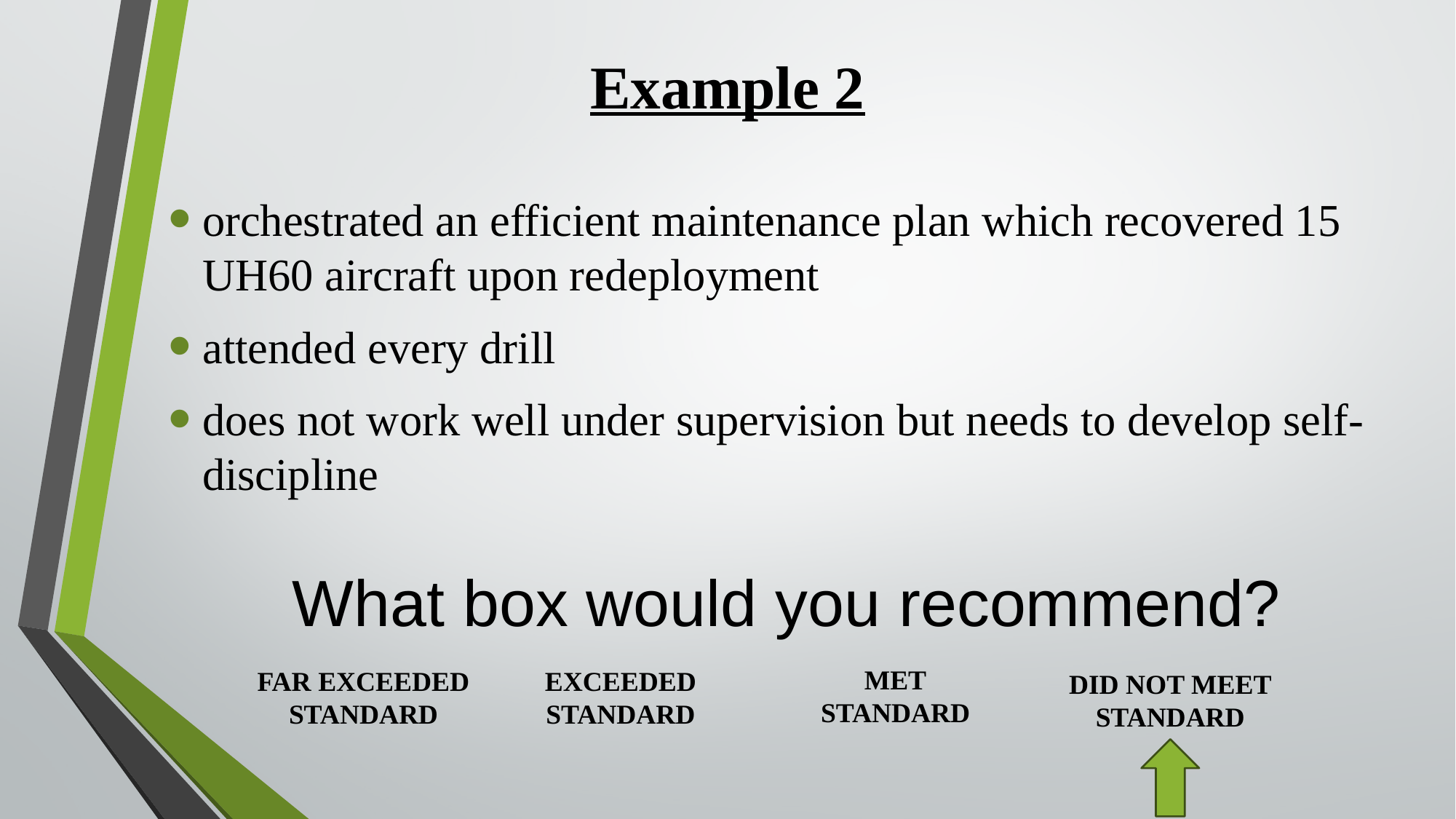

# Example 2
orchestrated an efficient maintenance plan which recovered 15 UH60 aircraft upon redeployment
attended every drill
does not work well under supervision but needs to develop self-discipline
What box would you recommend?

MET
STANDARD
EXCEEDED
STANDARD
FAR EXCEEDED
STANDARD
DID NOT MEET
STANDARD